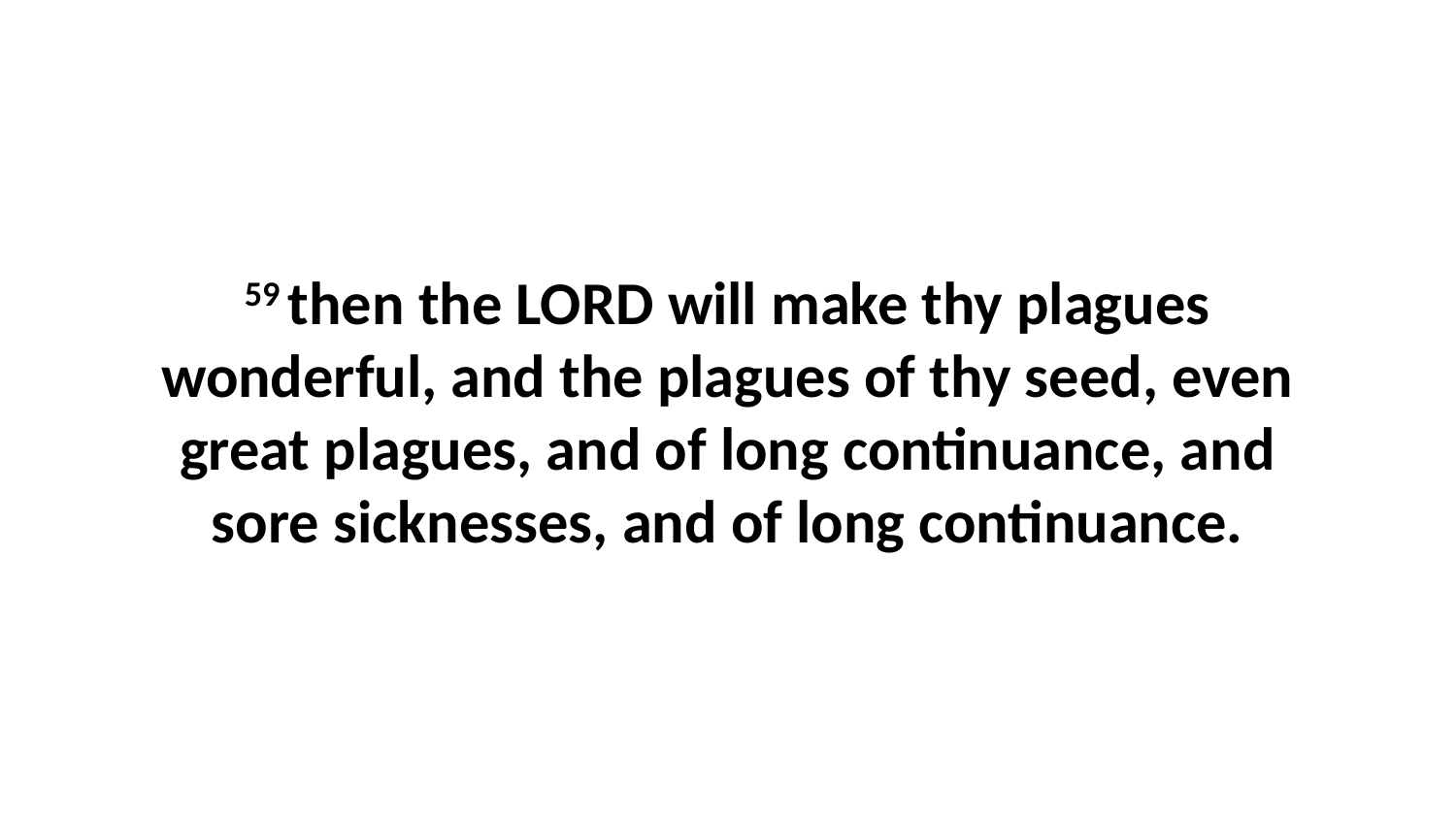

59 then the LORD will make thy plagues wonderful, and the plagues of thy seed, even great plagues, and of long continuance, and sore sicknesses, and of long continuance.